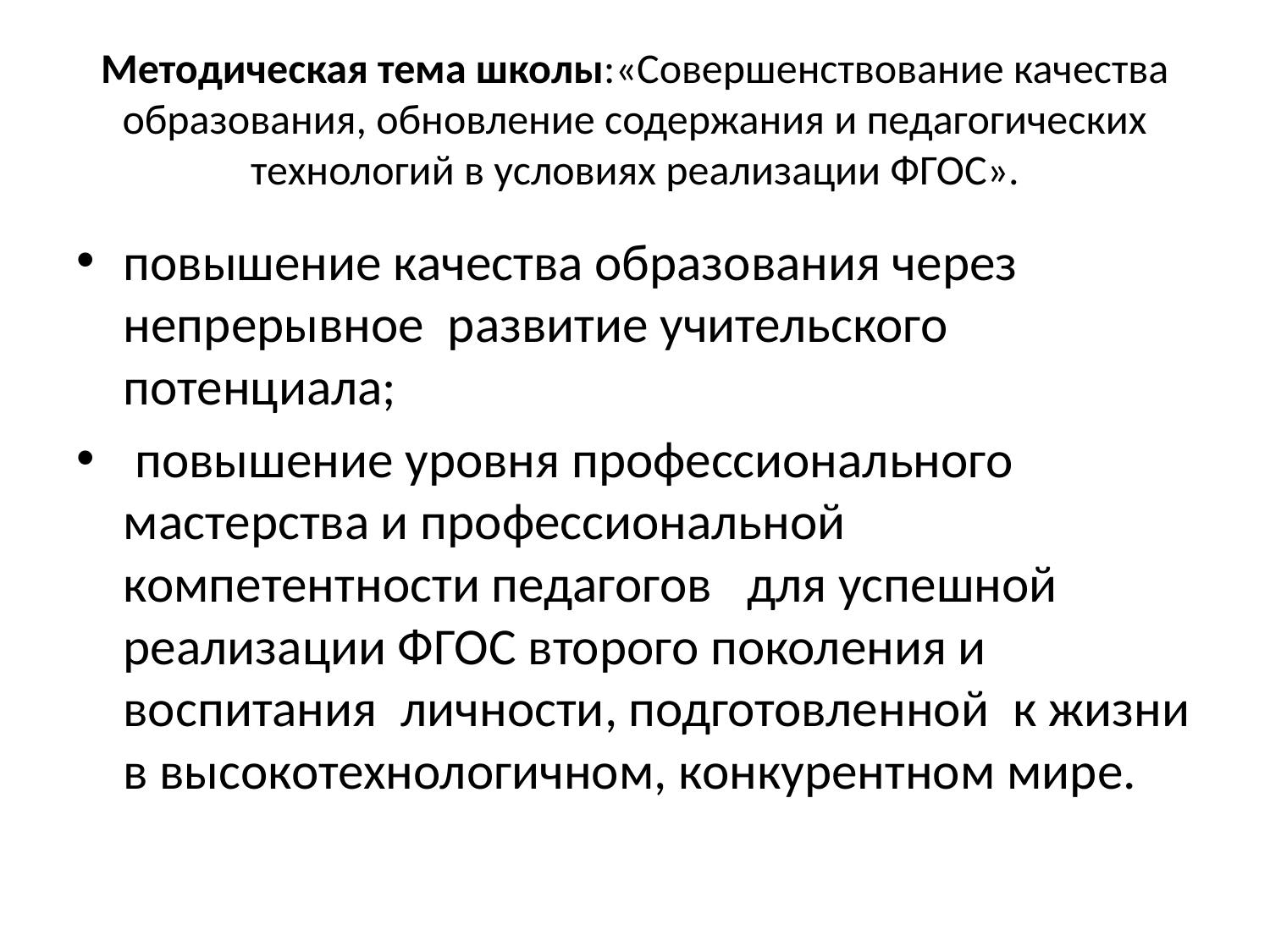

# Методическая тема школы:«Совершенствование качества образования, обновление содержания и педагогических технологий в условиях реализации ФГОС».
повышение качества образования через непрерывное  развитие учительского потенциала;
 повышение уровня профессионального мастерства и профессиональной компетентности педагогов   для успешной реализации ФГОС второго поколения и воспитания  личности, подготовленной  к жизни в высокотехнологичном, конкурентном мире.